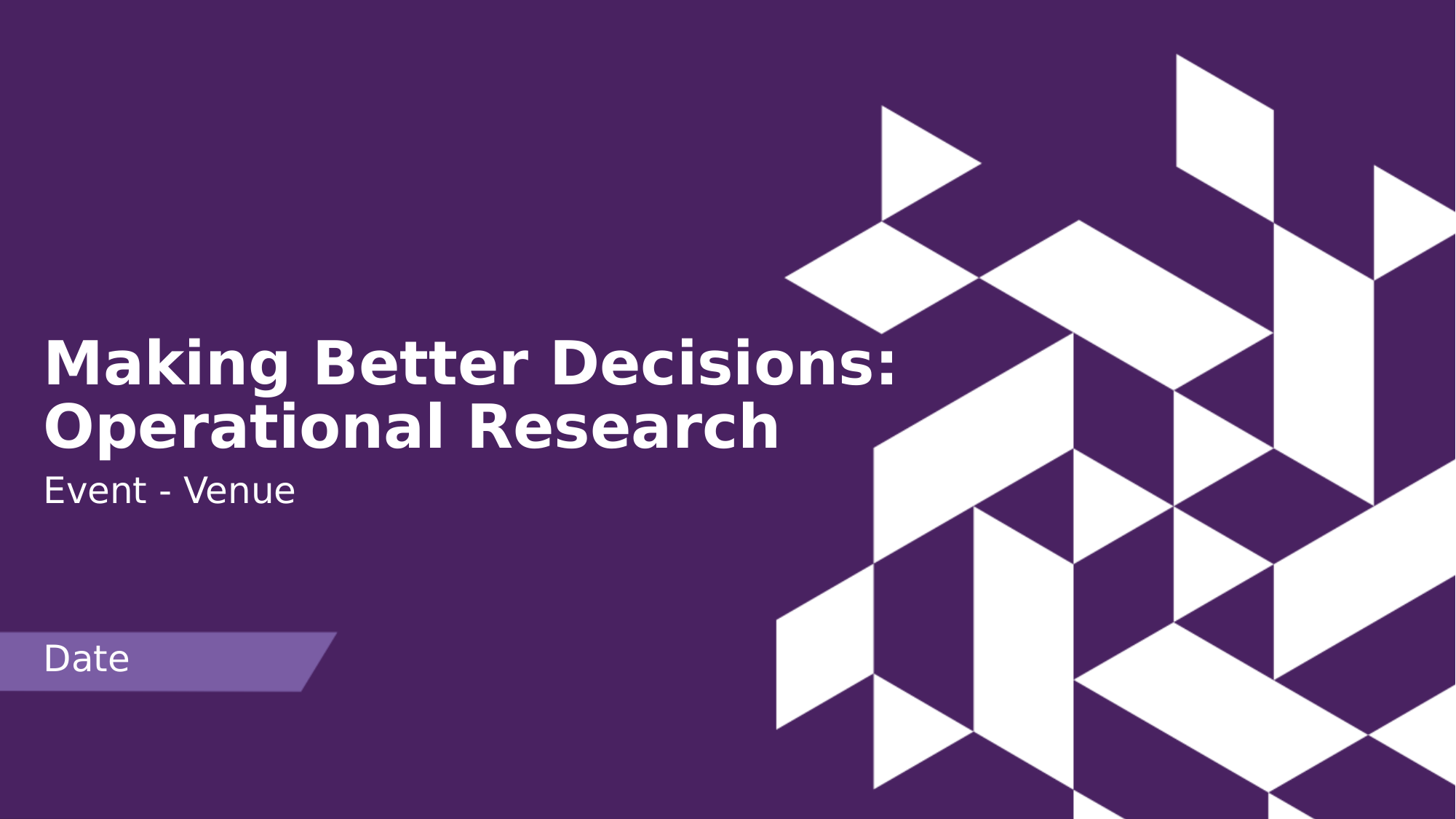

# Making Better Decisions: Operational Research
Event - Venue
Date